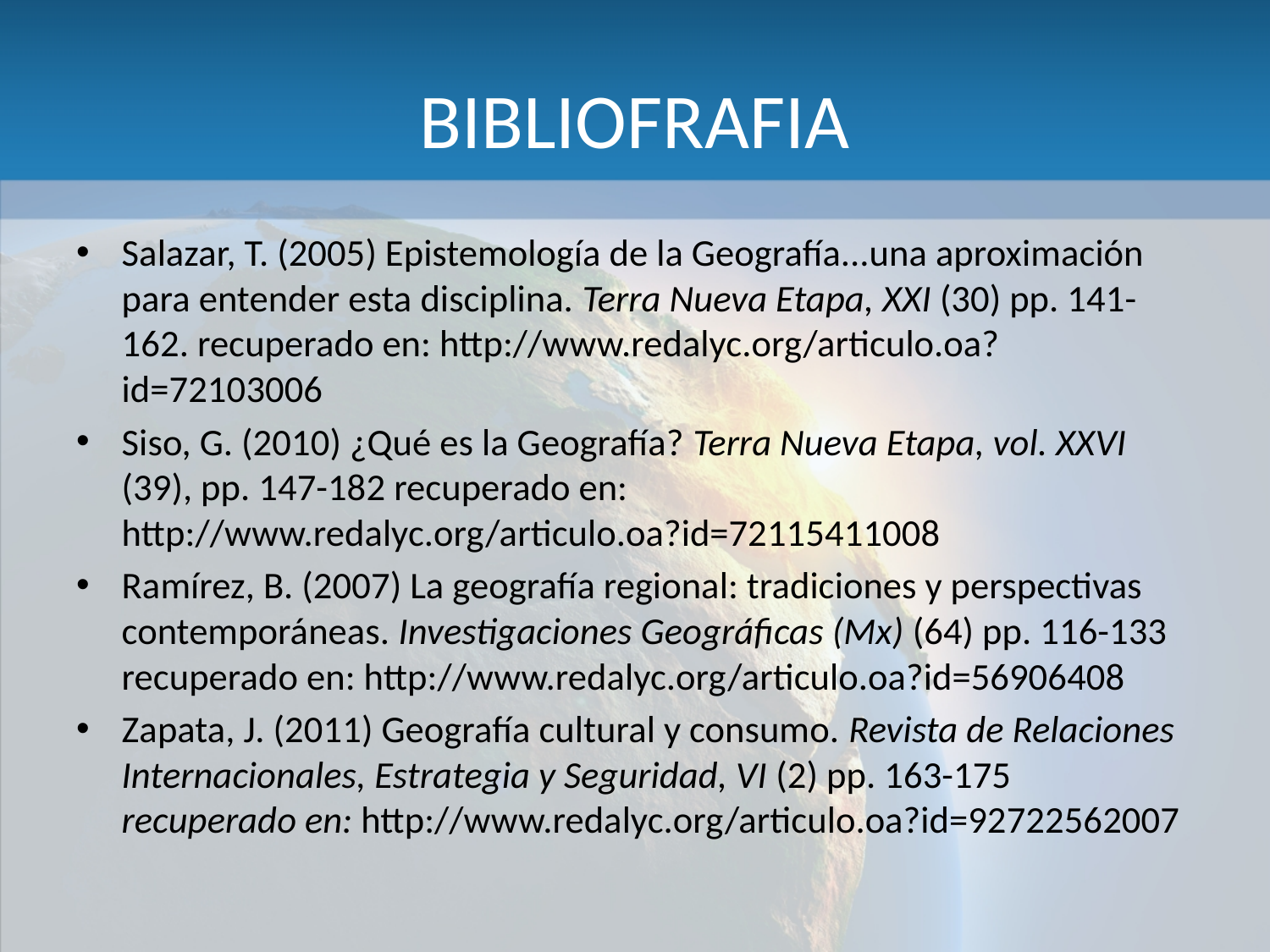

# BIBLIOFRAFIA
Salazar, T. (2005) Epistemología de la Geografía...una aproximación para entender esta disciplina. Terra Nueva Etapa, XXI (30) pp. 141-162. recuperado en: http://www.redalyc.org/articulo.oa?id=72103006
Siso, G. (2010) ¿Qué es la Geografía? Terra Nueva Etapa, vol. XXVI (39), pp. 147-182 recuperado en: http://www.redalyc.org/articulo.oa?id=72115411008
Ramírez, B. (2007) La geografía regional: tradiciones y perspectivas contemporáneas. Investigaciones Geográficas (Mx) (64) pp. 116-133 recuperado en: http://www.redalyc.org/articulo.oa?id=56906408
Zapata, J. (2011) Geografía cultural y consumo. Revista de Relaciones Internacionales, Estrategia y Seguridad, VI (2) pp. 163-175 recuperado en: http://www.redalyc.org/articulo.oa?id=92722562007